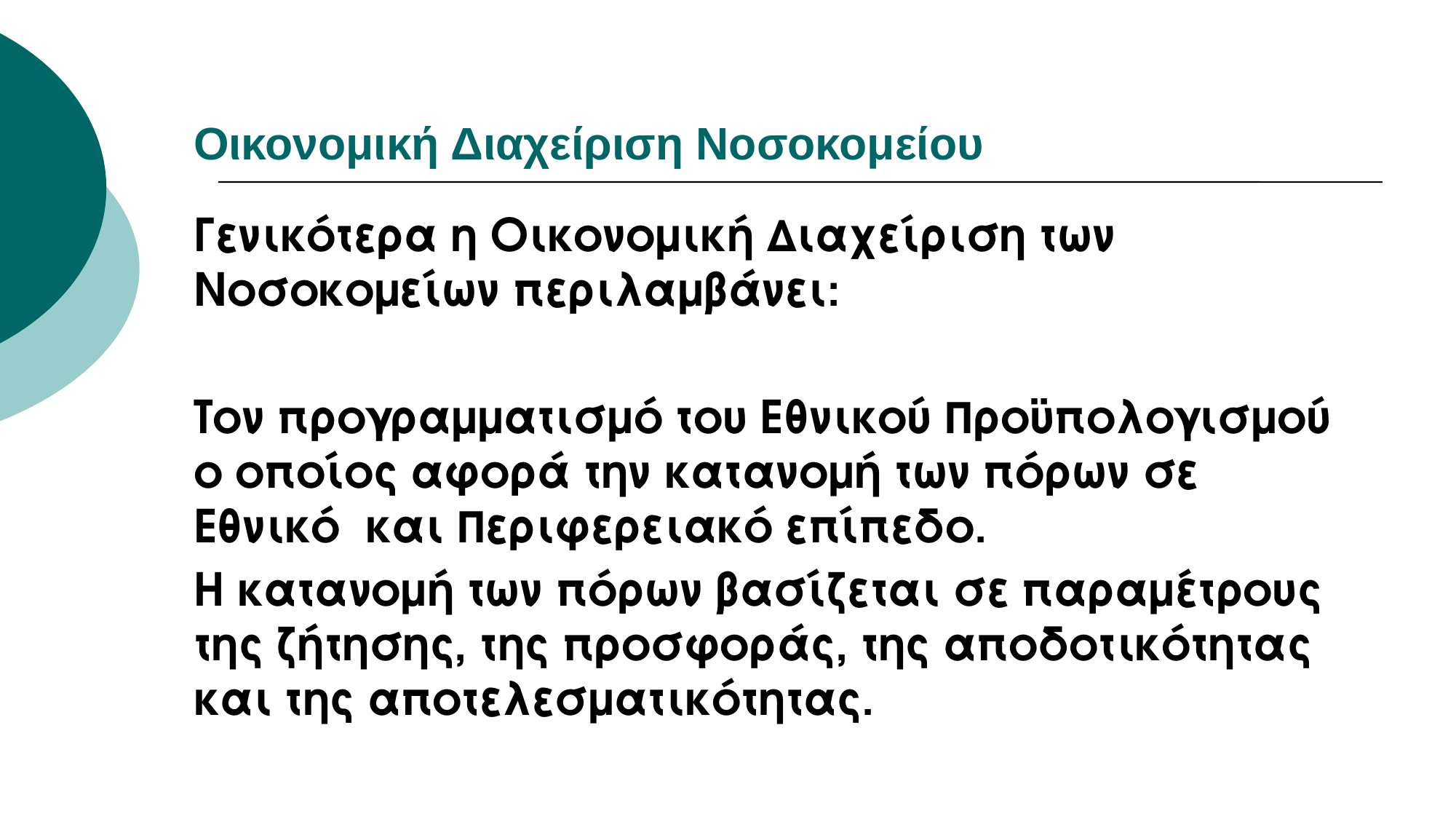

# Οικονομική Διαχείριση Νοσοκομείου
Γενικότερα η Οικονομική Διαχείριση των Νοσοκομείων περιλαμβάνει:

Τον προγραμματισμό του Εθνικού Προϋπολογισμού ο οποίος αφορά την κατανομή των πόρων σε Εθνικό  και Περιφερειακό επίπεδο.
Η κατανομή των πόρων βασίζεται σε παραμέτρους της ζήτησης, της προσφοράς, της αποδοτικότητας και της αποτελεσματικότητας.